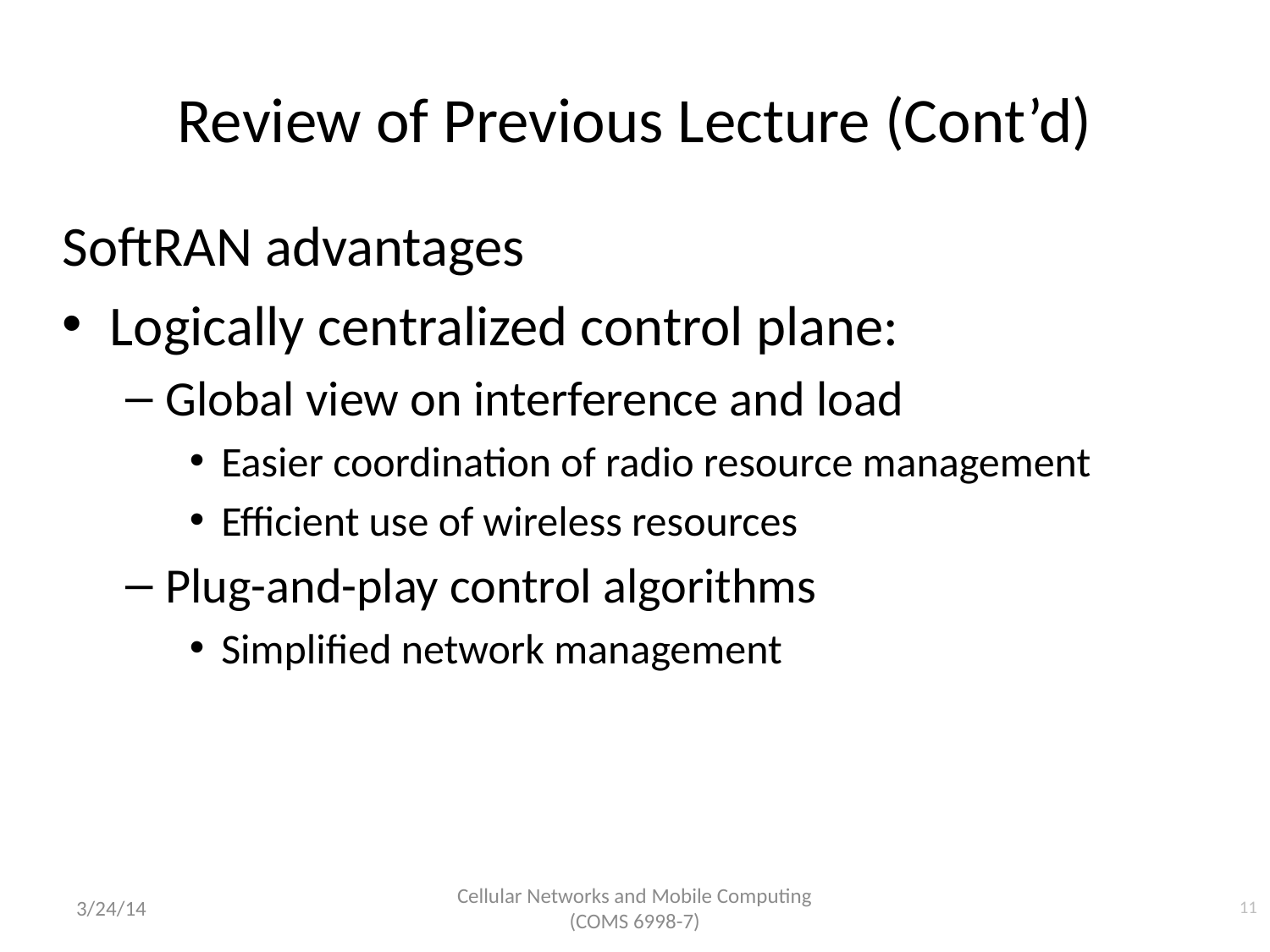

# Review of Previous Lecture (Cont’d)
SoftRAN advantages
Logically centralized control plane:
Global view on interference and load
Easier coordination of radio resource management
Efficient use of wireless resources
Plug-and-play control algorithms
Simplified network management

11
3/24/14
Cellular Networks and Mobile Computing (COMS 6998-7)
11